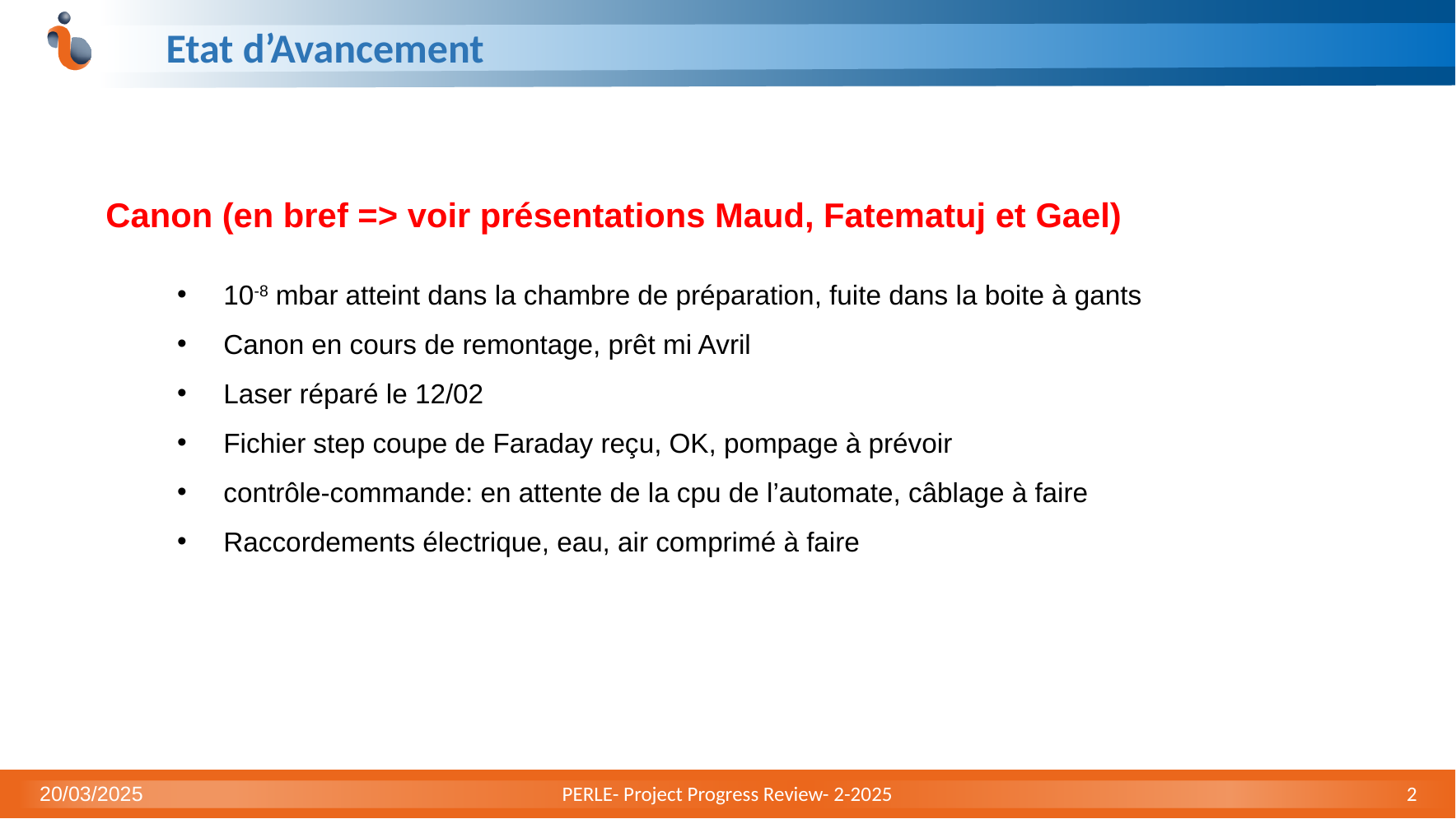

# Etat d’Avancement
Canon (en bref => voir présentations Maud, Fatematuj et Gael)
10-8 mbar atteint dans la chambre de préparation, fuite dans la boite à gants
Canon en cours de remontage, prêt mi Avril
Laser réparé le 12/02
Fichier step coupe de Faraday reçu, OK, pompage à prévoir
contrôle-commande: en attente de la cpu de l’automate, câblage à faire
Raccordements électrique, eau, air comprimé à faire
20/03/2025
PERLE- Project Progress Review- 2-2025
2